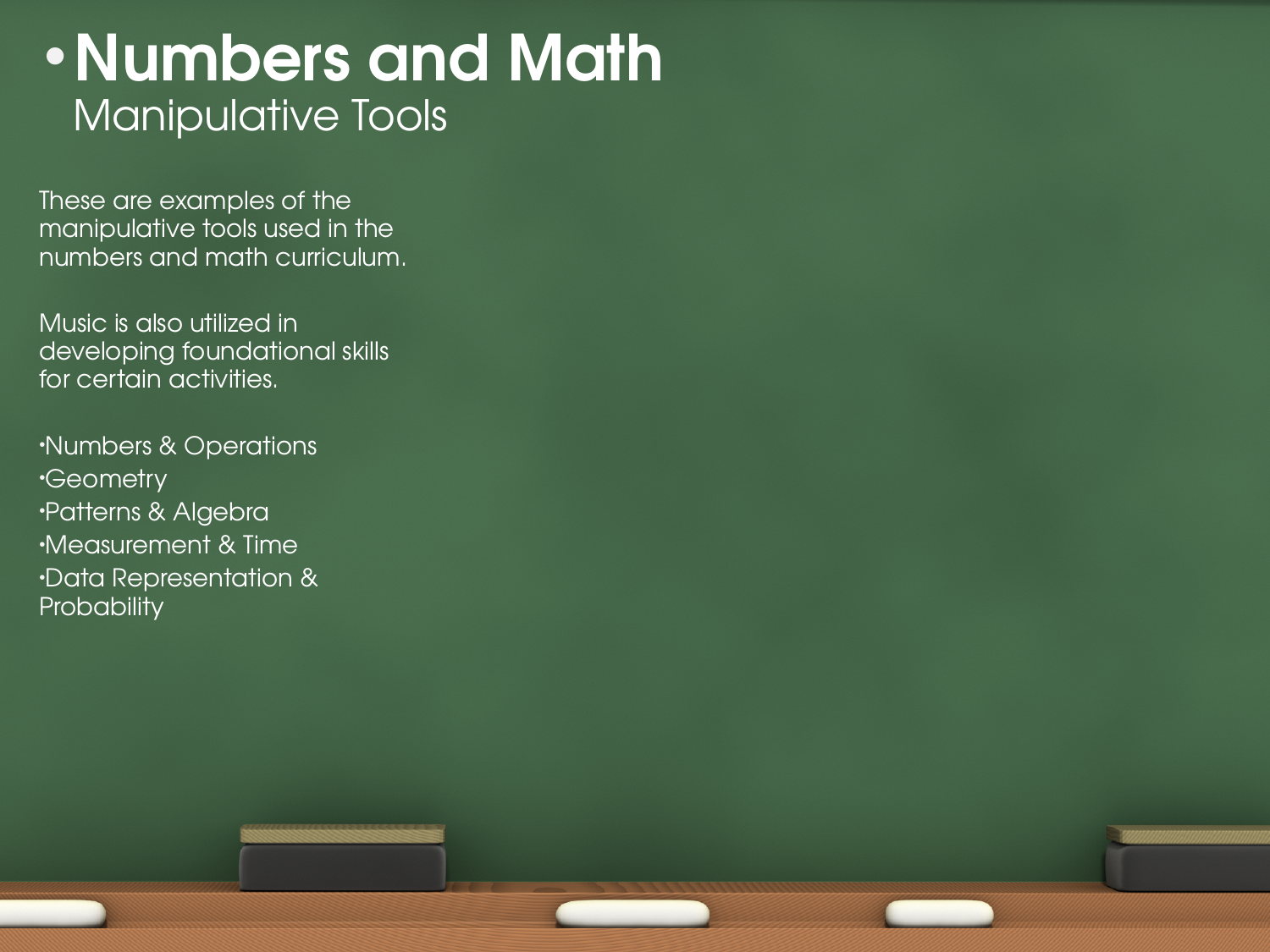

# Numbers and Math
Manipulative Tools

These are examples of the manipulative tools used in the numbers and math curriculum.

Music is also utilized in developing foundational skills for certain activities.

Numbers & Operations
Geometry
Patterns & Algebra
Measurement & Time
Data Representation & Probability